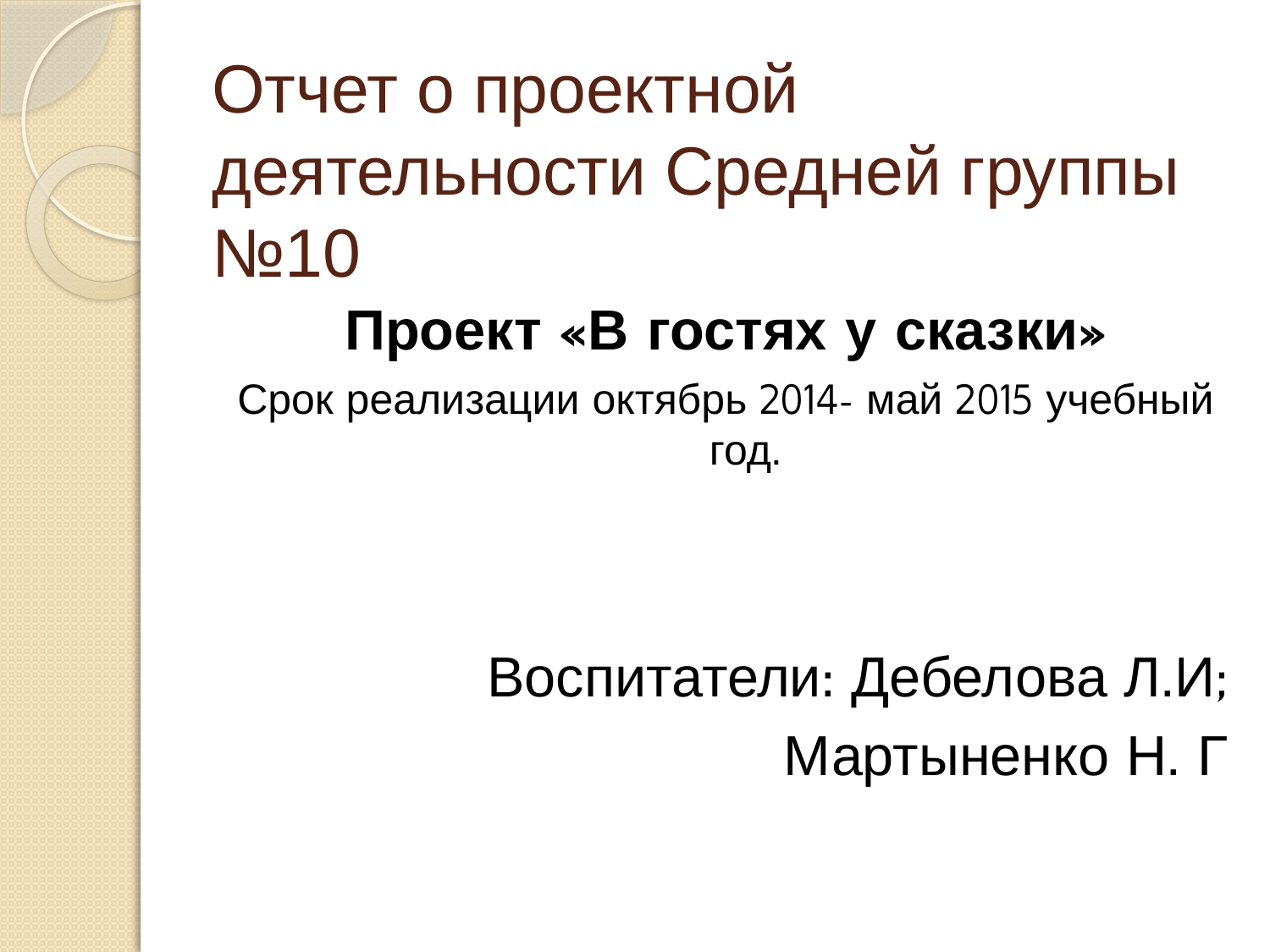

# Отчет о проектной деятельности Средней группы №10
Проект «В гостях у сказки»
Срок реализации октябрь 2014- май 2015 учебный год.

Воспитатели: Дебелова Л.И;
Мартыненко Н. Г